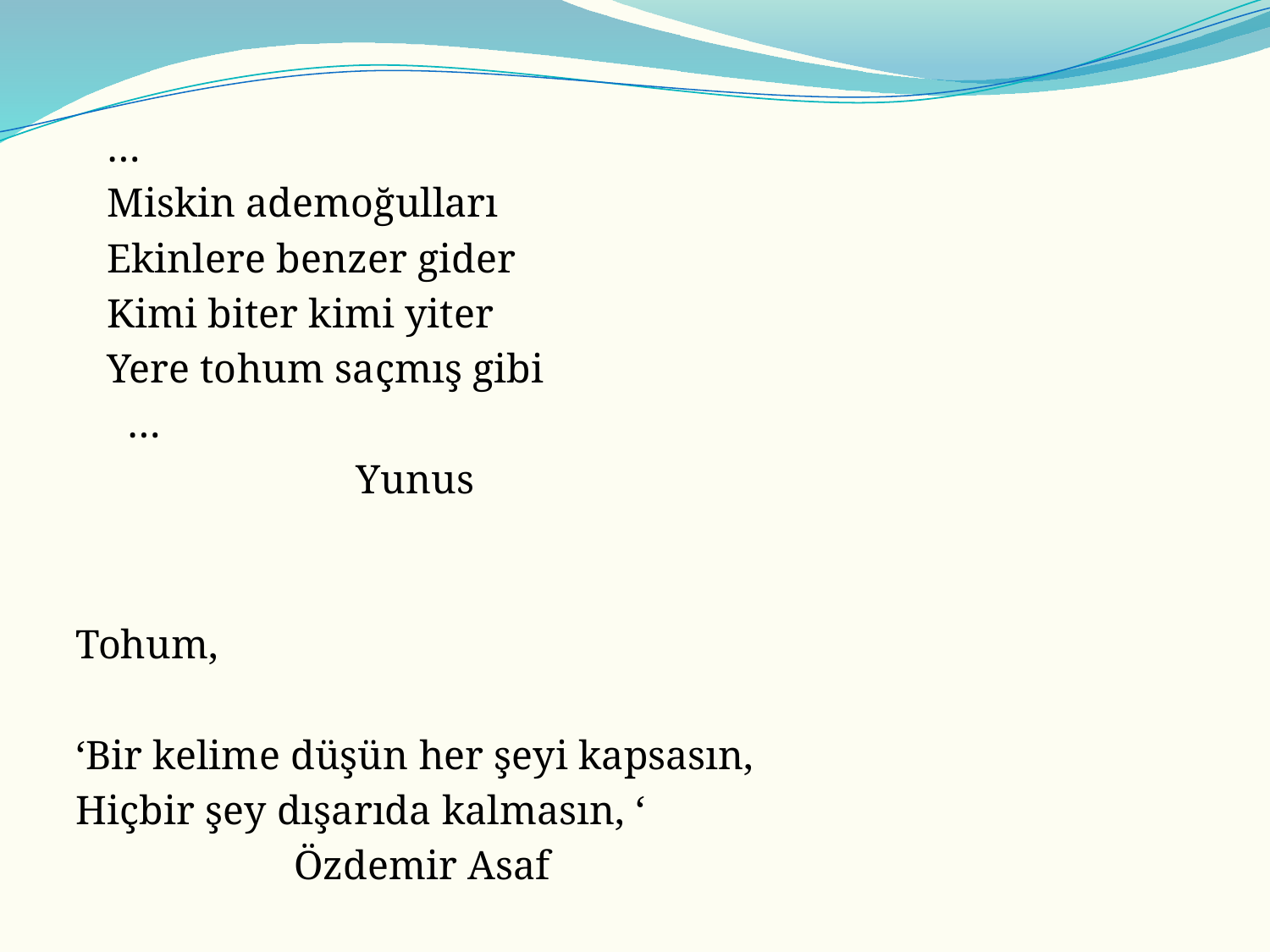

…
   Miskin ademoğulları
   Ekinlere benzer gider
   Kimi biter kimi yiter
   Yere tohum saçmış gibi
     …
                           Yunus

Tohum,

‘Bir kelime düşün her şeyi kapsasın,
Hiçbir şey dışarıda kalmasın, ‘
                     Özdemir Asaf